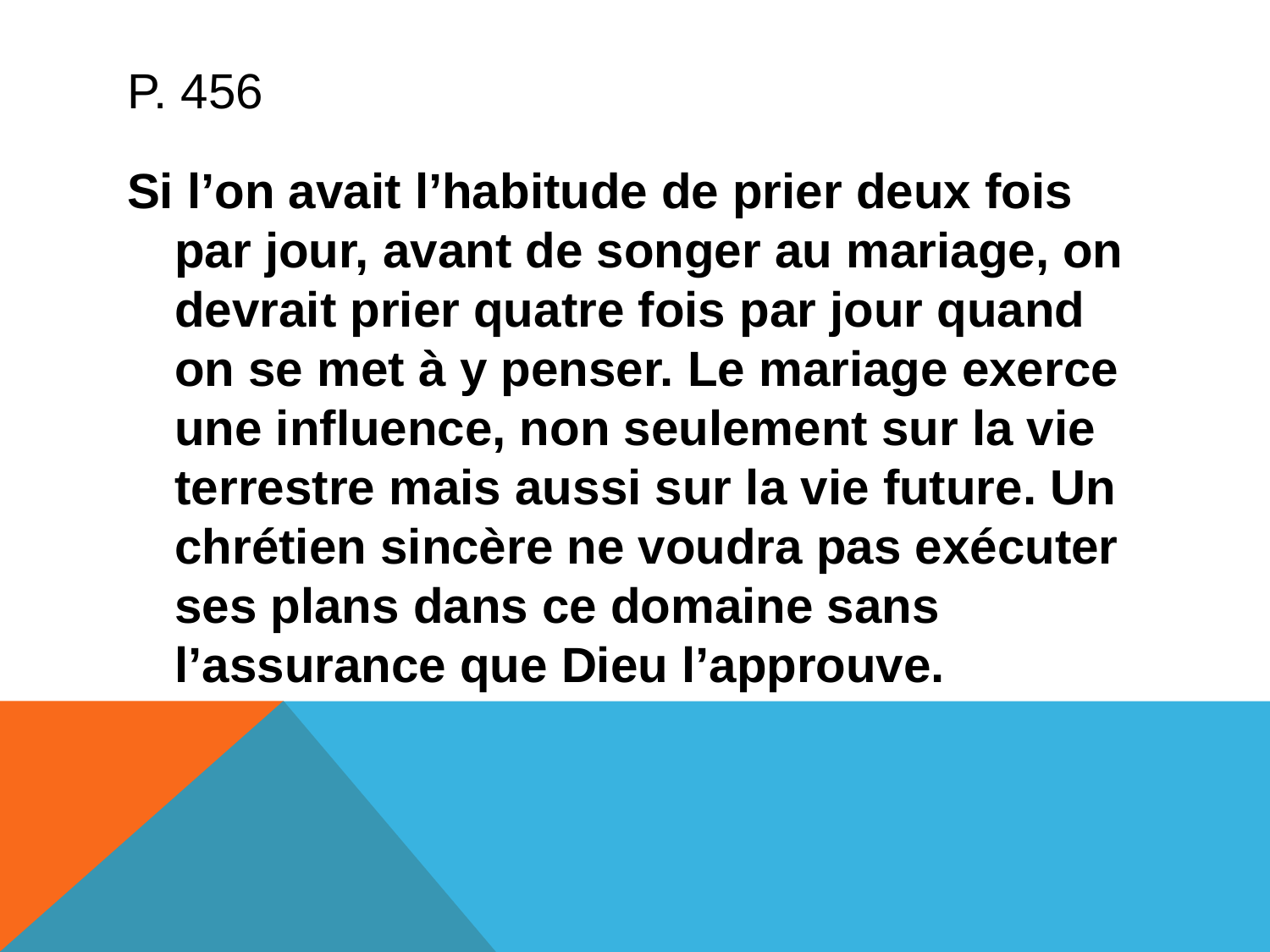

# P. 456
Si l’on avait l’habitude de prier deux fois par jour, avant de songer au mariage, on devrait prier quatre fois par jour quand on se met à y penser. Le mariage exerce une influence, non seulement sur la vie terrestre mais aussi sur la vie future. Un chrétien sincère ne voudra pas exécuter ses plans dans ce domaine sans l’assurance que Dieu l’approuve.